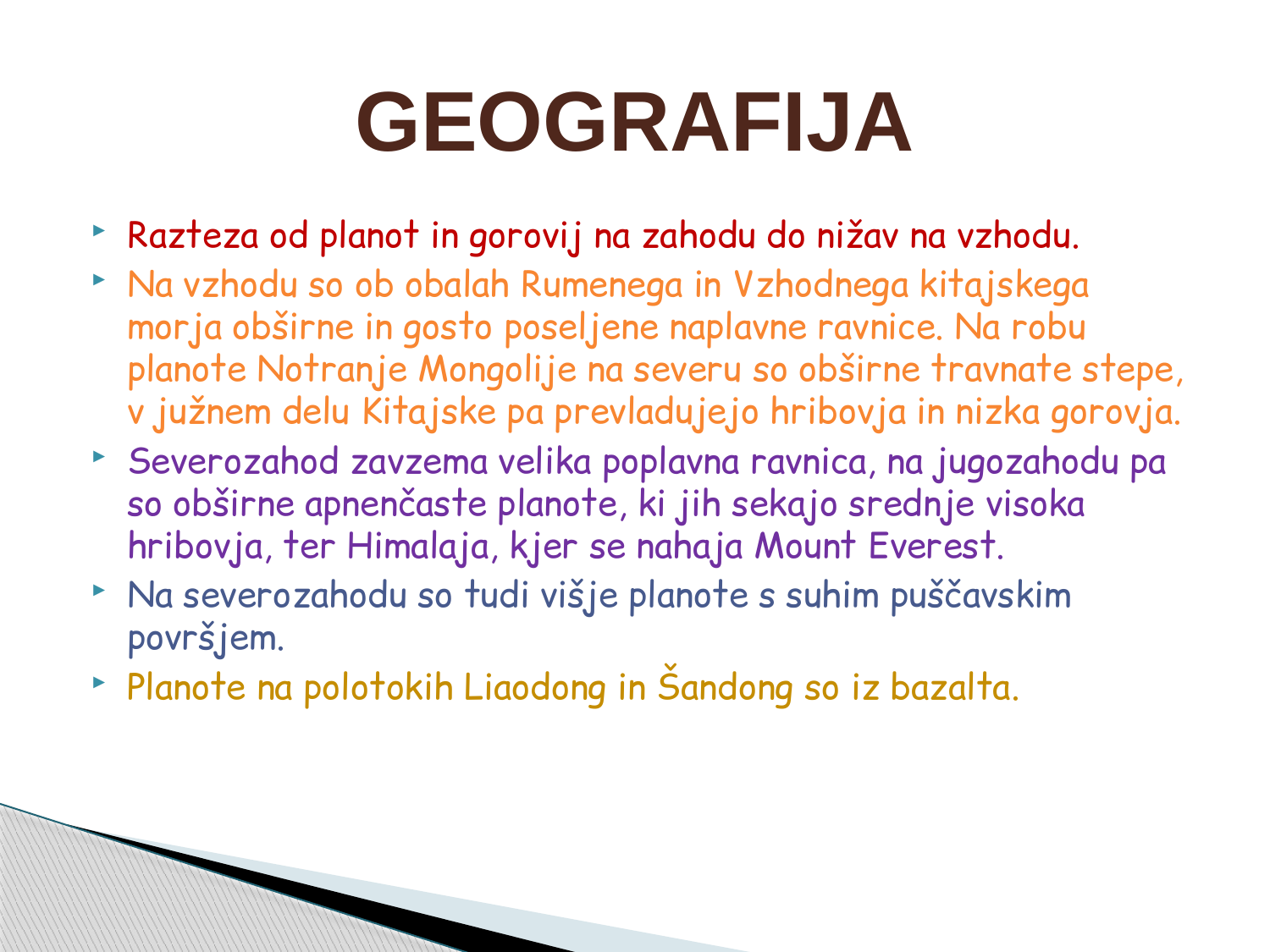

# GEOGRAFIJA
Razteza od planot in gorovij na zahodu do nižav na vzhodu.
Na vzhodu so ob obalah Rumenega in Vzhodnega kitajskega morja obširne in gosto poseljene naplavne ravnice. Na robu planote Notranje Mongolije na severu so obširne travnate stepe, v južnem delu Kitajske pa prevladujejo hribovja in nizka gorovja.
Severozahod zavzema velika poplavna ravnica, na jugozahodu pa so obširne apnenčaste planote, ki jih sekajo srednje visoka hribovja, ter Himalaja, kjer se nahaja Mount Everest.
Na severozahodu so tudi višje planote s suhim puščavskim površjem.
Planote na polotokih Liaodong in Šandong so iz bazalta.